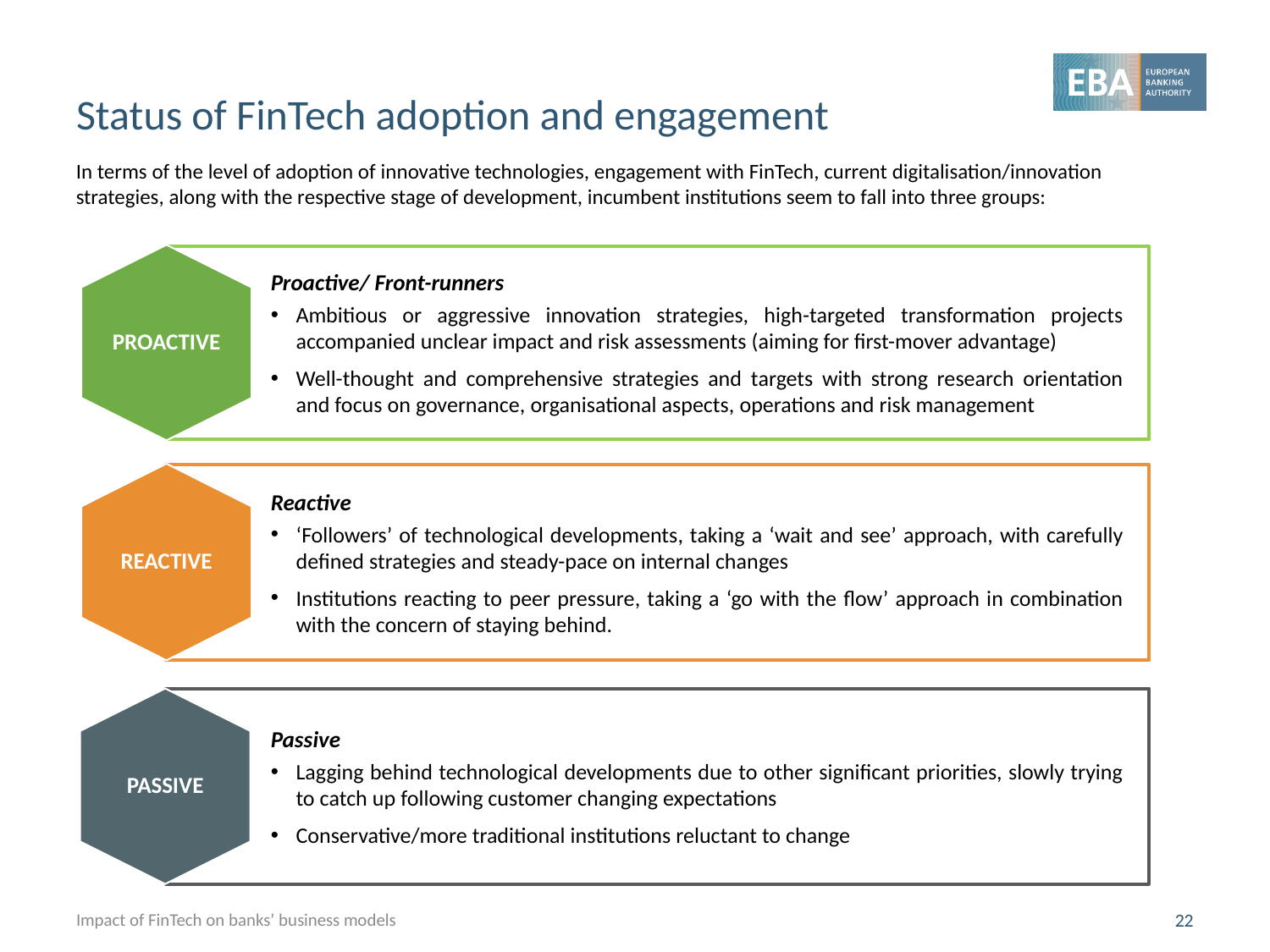

Status of FinTech adoption and engagement
In terms of the level of adoption of innovative technologies, engagement with FinTech, current digitalisation/innovation strategies, along with the respective stage of development, incumbent institutions seem to fall into three groups:
PROACTIVE
Proactive/ Front-runners
Ambitious or aggressive innovation strategies, high-targeted transformation projects accompanied unclear impact and risk assessments (aiming for first-mover advantage)
Well-thought and comprehensive strategies and targets with strong research orientation and focus on governance, organisational aspects, operations and risk management
REACTIVE
Reactive
‘Followers’ of technological developments, taking a ‘wait and see’ approach, with carefully defined strategies and steady-pace on internal changes
Institutions reacting to peer pressure, taking a ‘go with the flow’ approach in combination with the concern of staying behind.
PASSIVE
Passive
Lagging behind technological developments due to other significant priorities, slowly trying to catch up following customer changing expectations
Conservative/more traditional institutions reluctant to change
22
Impact of FinTech on banks’ business models